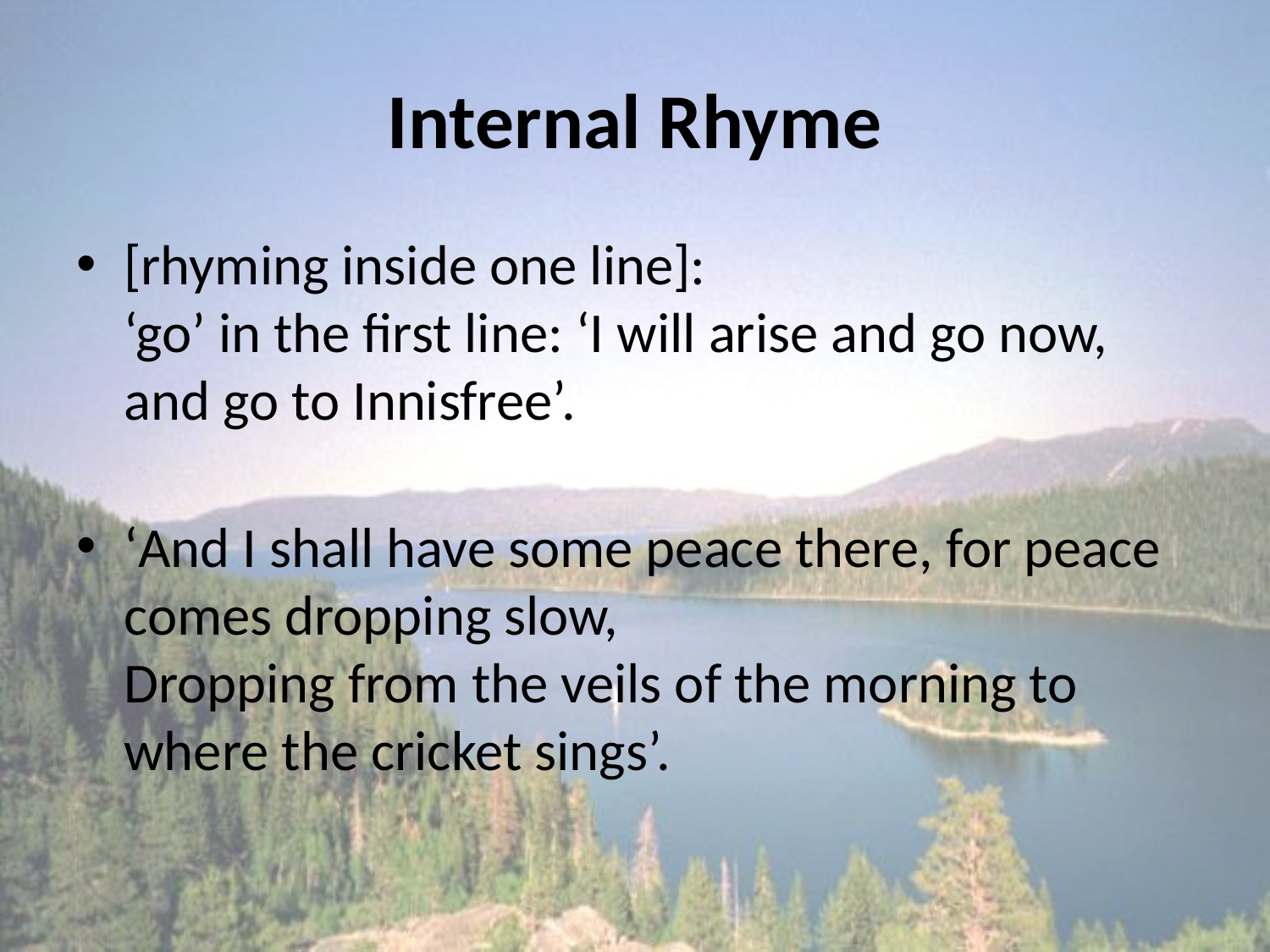

# Internal Rhyme
[rhyming inside one line]:
‘go’ in the first line: ‘I will arise and go now, and go to Innisfree’.
‘And I shall have some peace there, for peace comes dropping slow,
Dropping from the veils of the morning to where the cricket sings’.